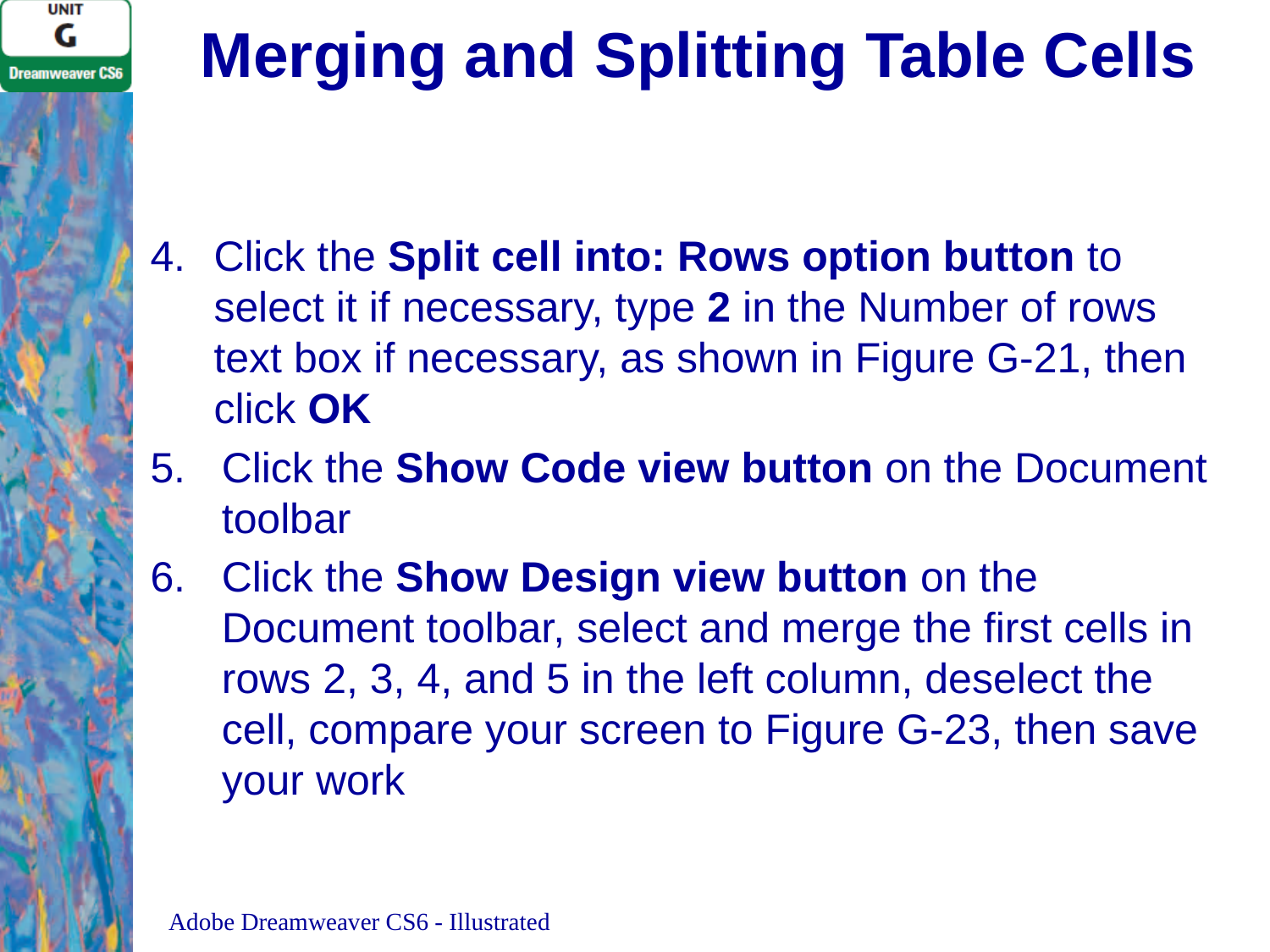

# Merging and Splitting Table Cells
Click the Split cell into: Rows option button to select it if necessary, type 2 in the Number of rows text box if necessary, as shown in Figure G-21, then click OK
Click the Show Code view button on the Document toolbar
Click the Show Design view button on the Document toolbar, select and merge the first cells in rows 2, 3, 4, and 5 in the left column, deselect the cell, compare your screen to Figure G-23, then save your work
Adobe Dreamweaver CS6 - Illustrated